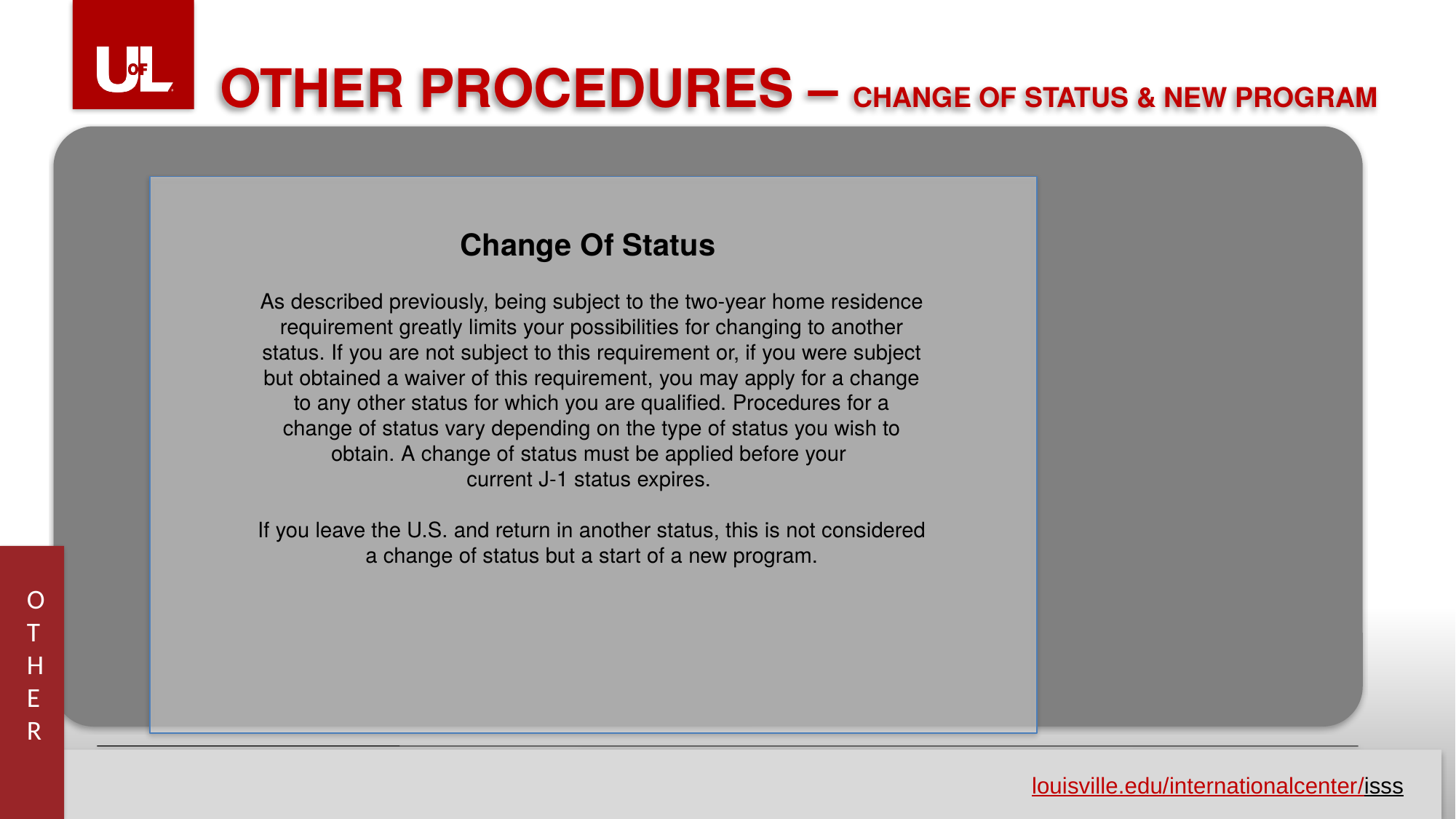

OTHER PROCEDURES – CHANGE OF STATUS & NEW PROGRAM

Change Of Status

As described previously, being subject to the two-year home residence requirement greatly limits your possibilities for changing to another status. If you are not subject to this requirement or, if you were subject but obtained a waiver of this requirement, you may apply for a change to any other status for which you are qualified. Procedures for a change of status vary depending on the type of status you wish to obtain. A change of status must be applied before your
current J-1 status expires.

If you leave the U.S. and return in another status, this is not considered a change of status but a start of a new program.

OTHER

louisville.edu/internationalcenter/isss